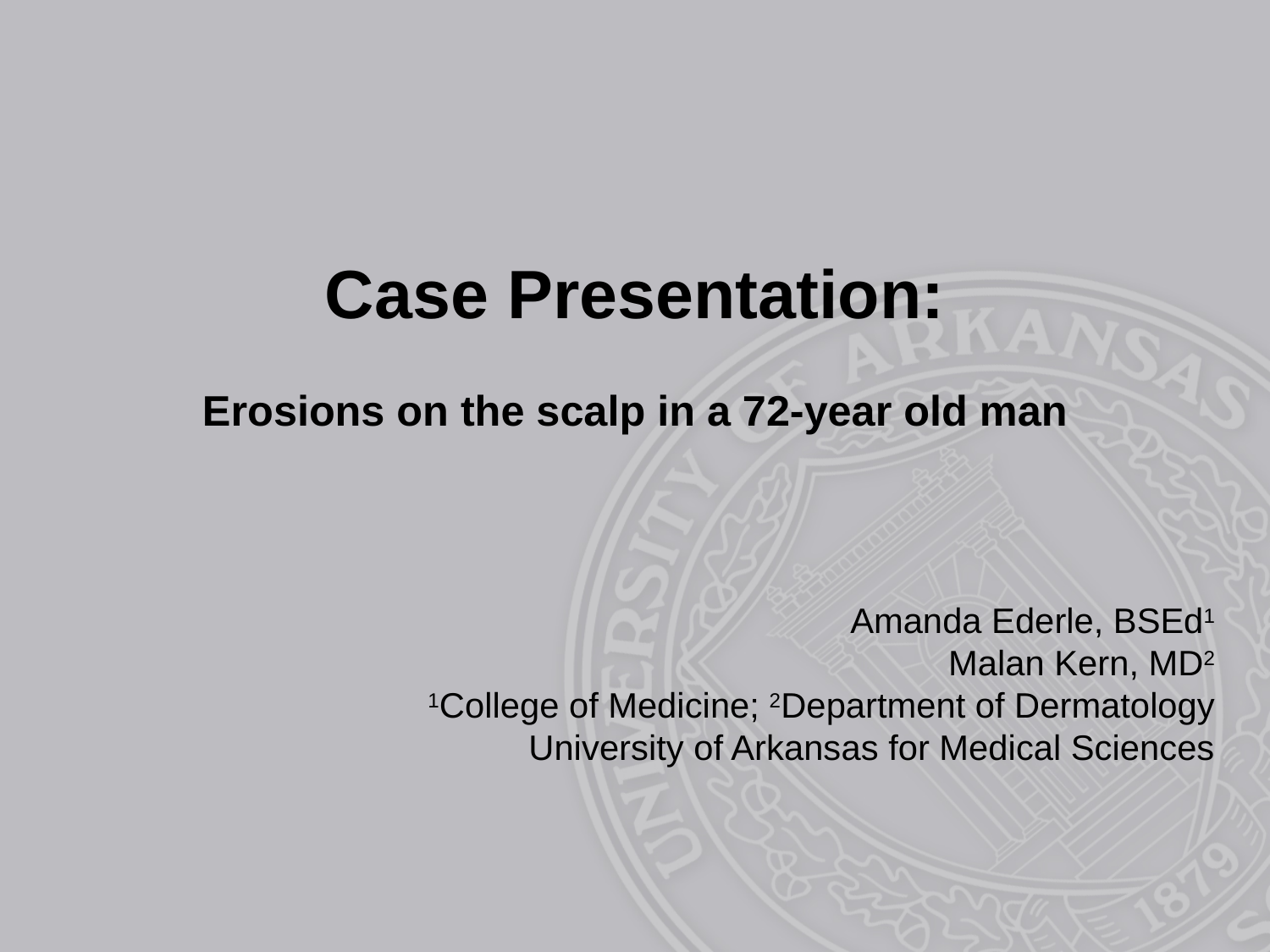

Case Presentation:

Erosions on the scalp in a 72-year old man
Amanda Ederle, BSEd1
Malan Kern, MD2
1College of Medicine; 2Department of Dermatology
University of Arkansas for Medical Sciences